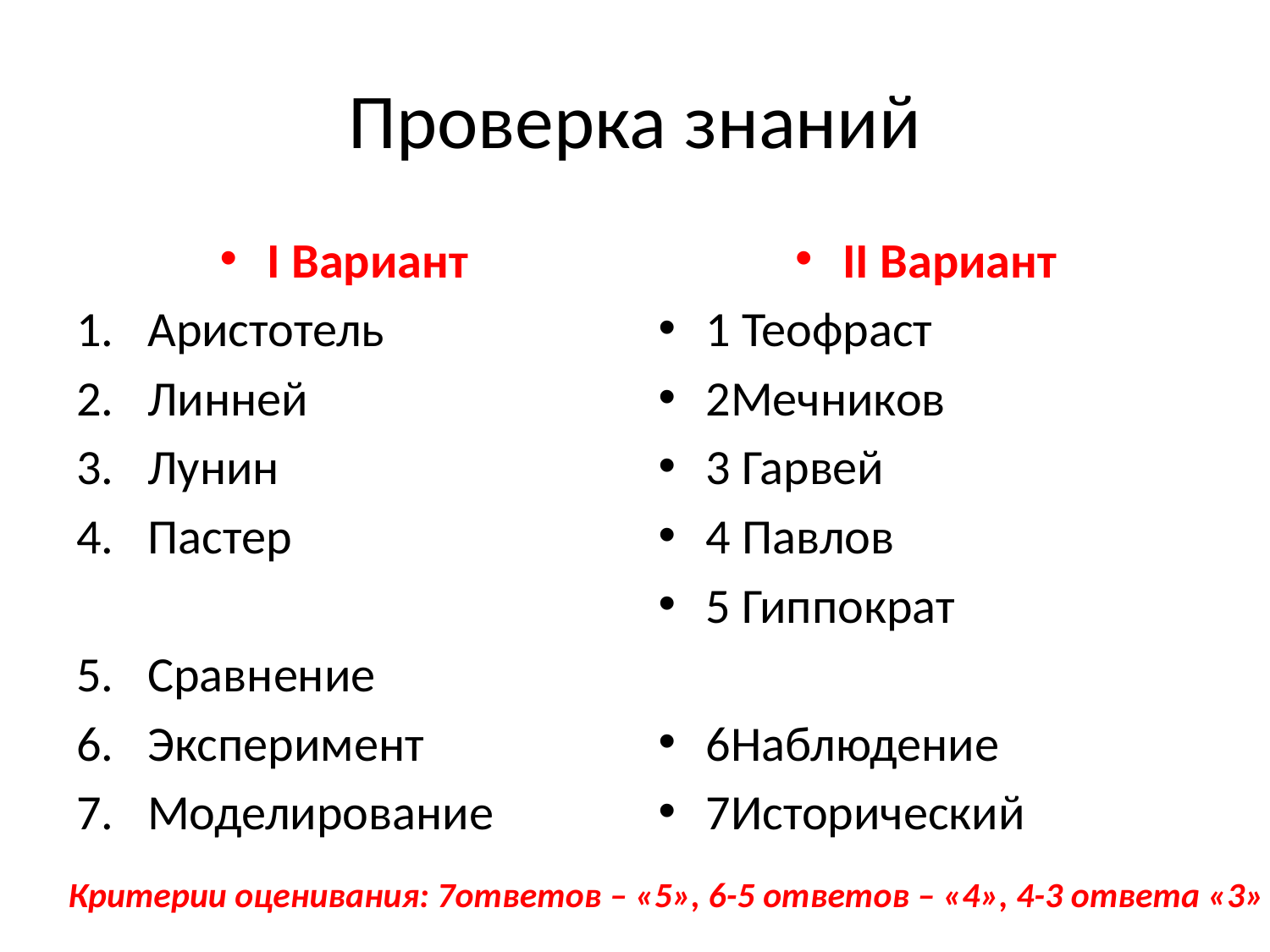

# Проверка знаний
I Вариант
Аристотель
Линней
Лунин
Пастер

Сравнение
Эксперимент
Моделирование
II Вариант
1 Теофраст
2Мечников
3 Гарвей
4 Павлов
5 Гиппократ

6Наблюдение
7Исторический

Критерии оценивания: 7ответов – «5», 6-5 ответов – «4», 4-3 ответа «3»